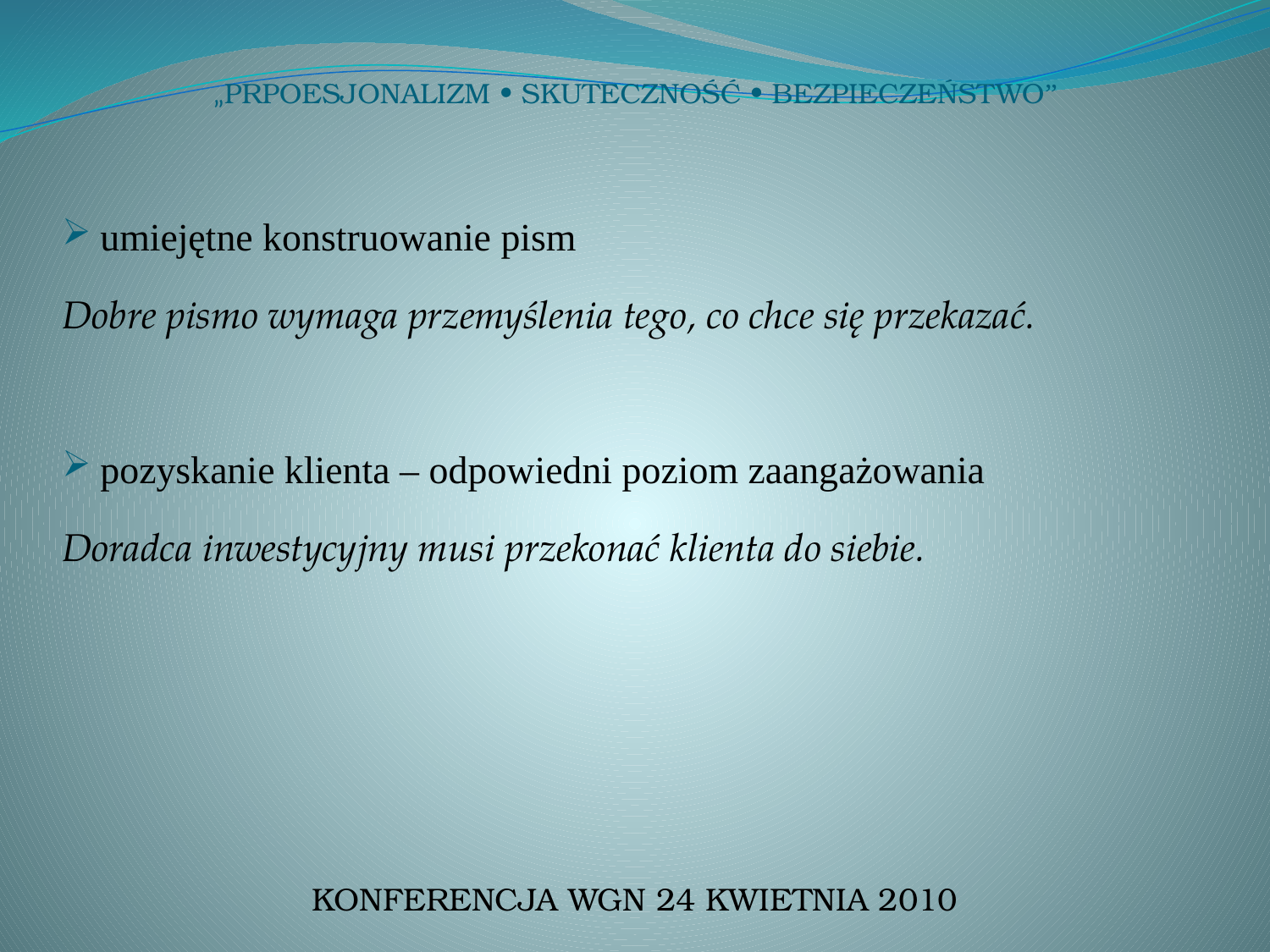

# „PRPOESJONALIZM • SKUTECZNOŚĆ • BEZPIECZEŃSTWO”

umiejętne konstruowanie pism
Dobre pismo wymaga przemyślenia tego, co chce się przekazać.

pozyskanie klienta – odpowiedni poziom zaangażowania
Doradca inwestycyjny musi przekonać klienta do siebie.

KONFERENCJA WGN 24 KWIETNIA 2010